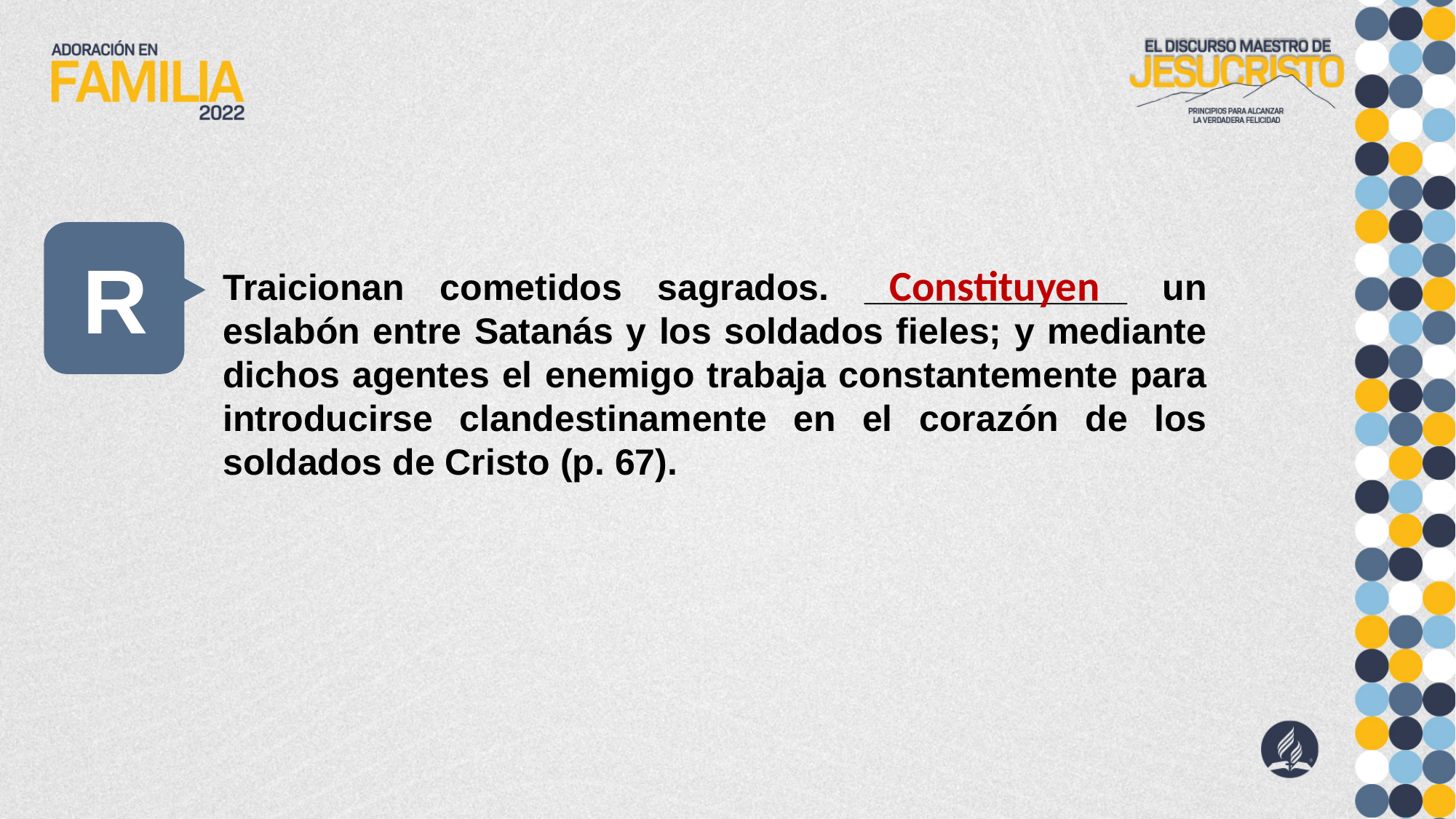

R
Constituyen
Traicionan cometidos sagrados. _____________ un eslabón entre Satanás y los soldados fieles; y mediante dichos agentes el enemigo trabaja constantemente para introducirse clandestinamente en el corazón de los soldados de Cristo (p. 67).